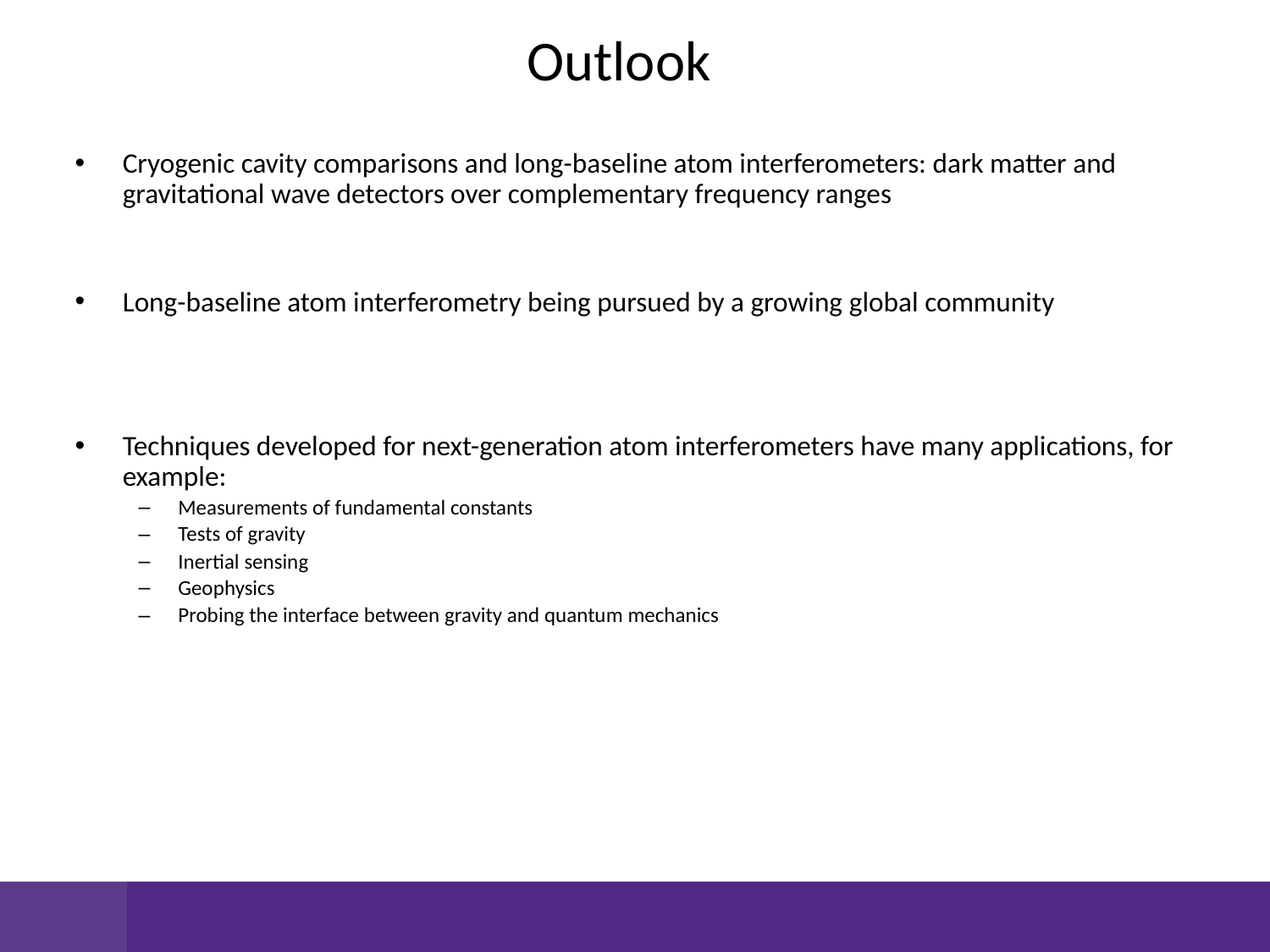

Outlook
Cryogenic cavity comparisons and long-baseline atom interferometers: dark matter and gravitational wave detectors over complementary frequency ranges

Long-baseline atom interferometry being pursued by a growing global community

Techniques developed for next-generation atom interferometers have many applications, for example:
Measurements of fundamental constants
Tests of gravity
Inertial sensing
Geophysics
Probing the interface between gravity and quantum mechanics